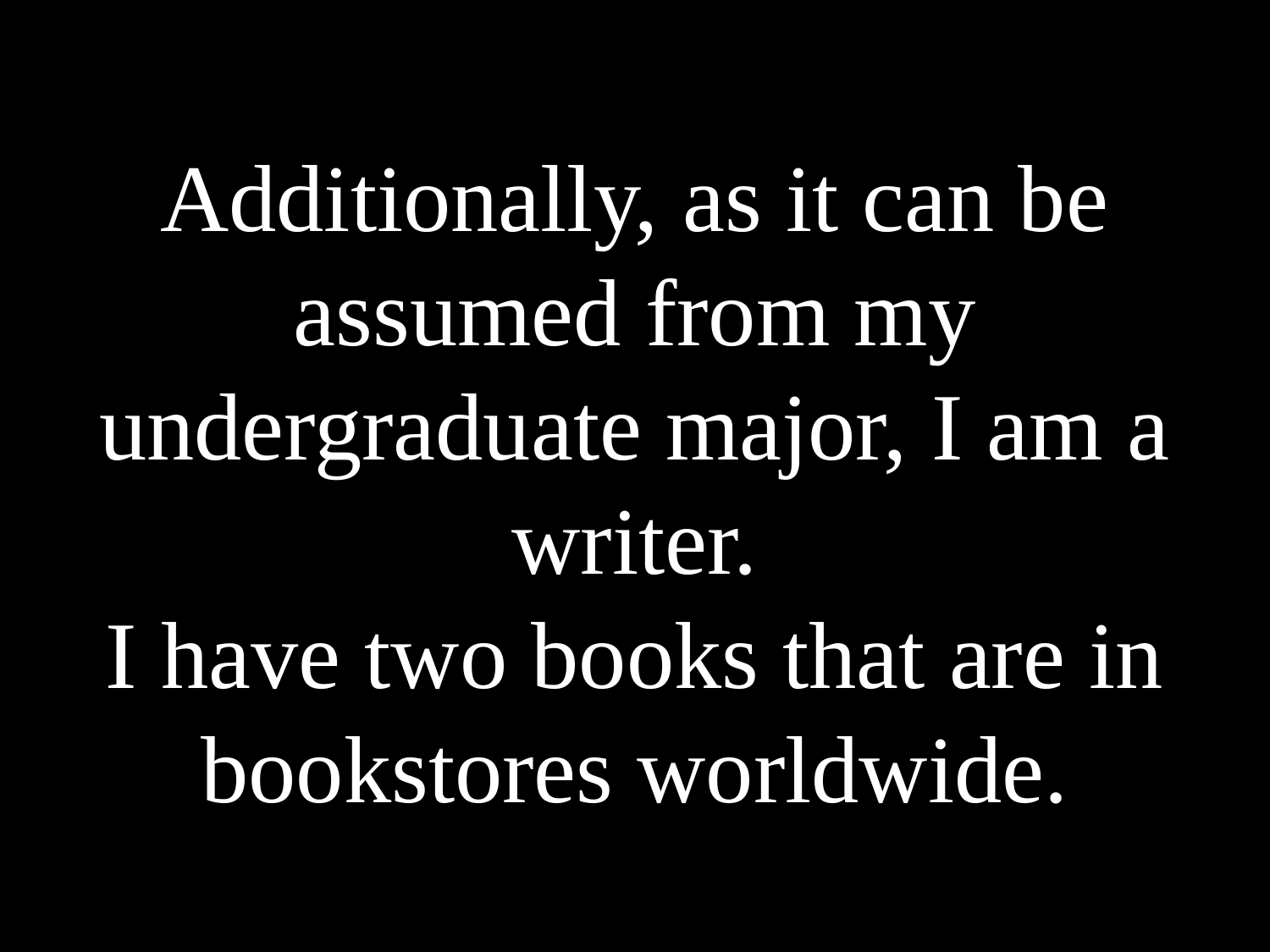

# Additionally, as it can be assumed from my undergraduate major, I am a writer. I have two books that are in bookstores worldwide.